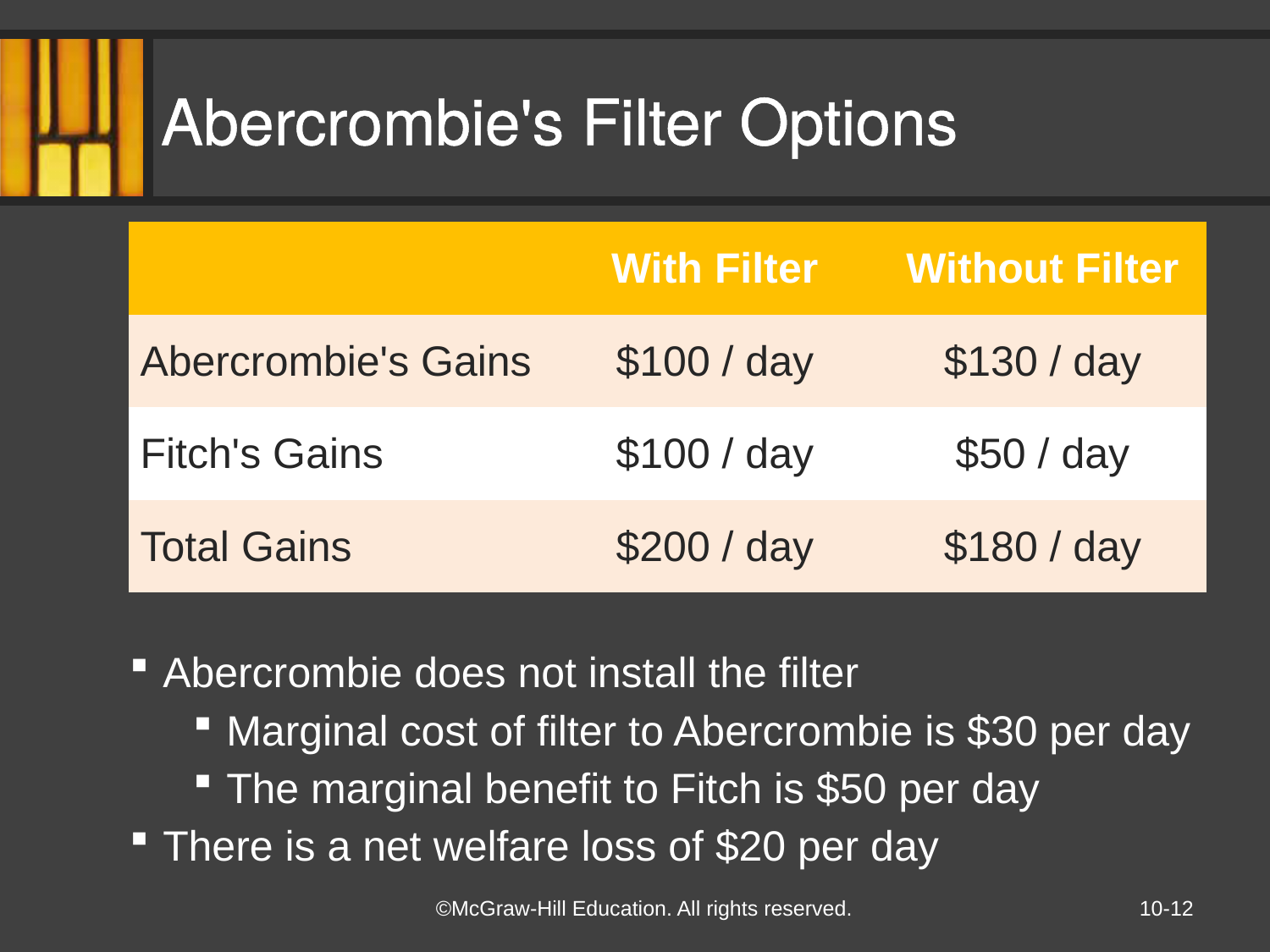

# Abercrombie's Filter Options
|  | With Filter | Without Filter |
| --- | --- | --- |
| Abercrombie's Gains | $100 / day | $130 / day |
| Fitch's Gains | $100 / day | $50 / day |
| Total Gains | $200 / day | $180 / day |
Abercrombie does not install the filter
Marginal cost of filter to Abercrombie is $30 per day
The marginal benefit to Fitch is $50 per day
There is a net welfare loss of $20 per day
10-12
©McGraw-Hill Education. All rights reserved.